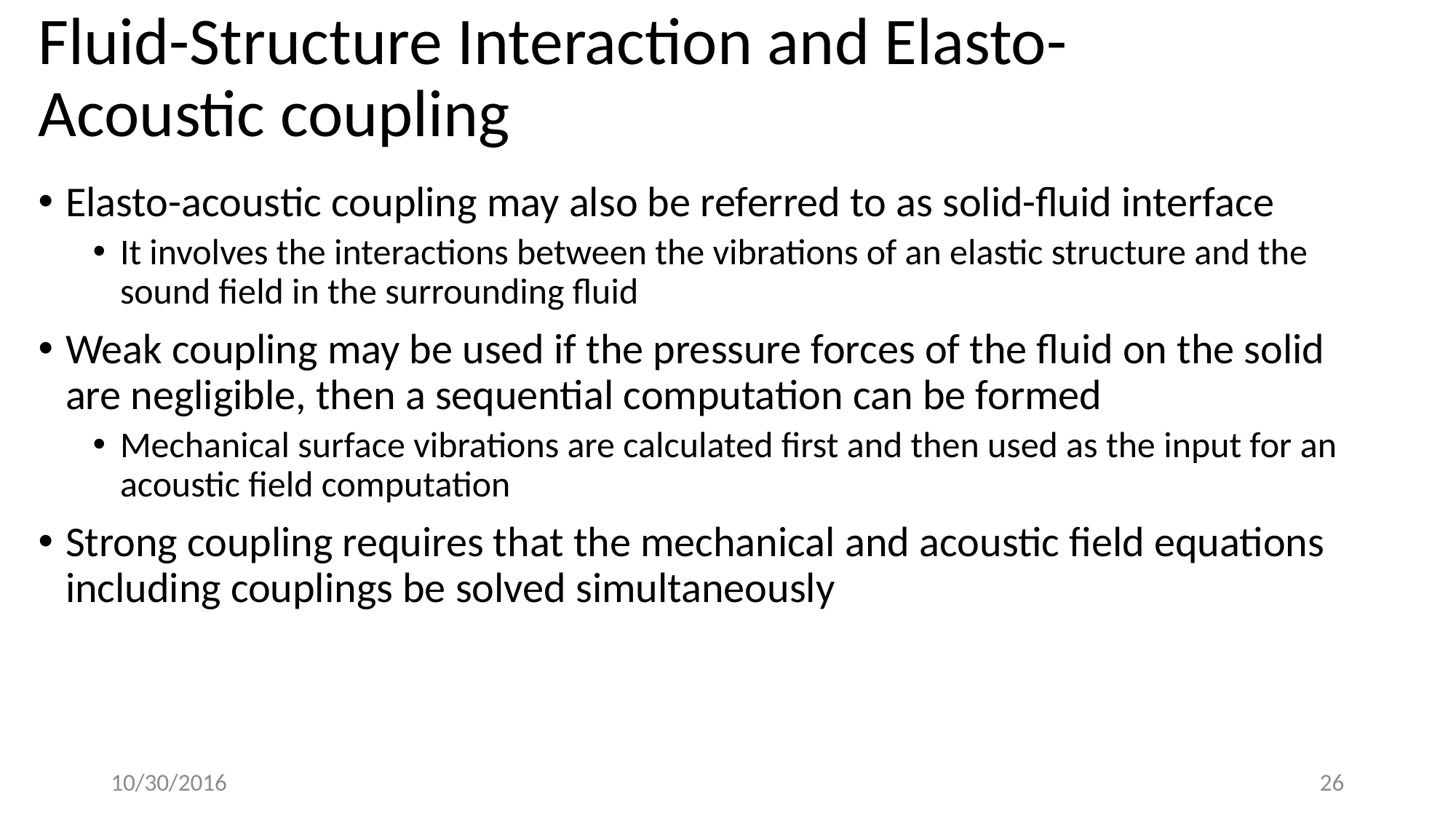

# Fluid-Structure Interaction and Elasto-Acoustic coupling
Elasto-acoustic coupling may also be referred to as solid-fluid interface
It involves the interactions between the vibrations of an elastic structure and the sound field in the surrounding fluid
Weak coupling may be used if the pressure forces of the fluid on the solid are negligible, then a sequential computation can be formed
Mechanical surface vibrations are calculated first and then used as the input for an acoustic field computation
Strong coupling requires that the mechanical and acoustic field equations including couplings be solved simultaneously
10/30/2016
26